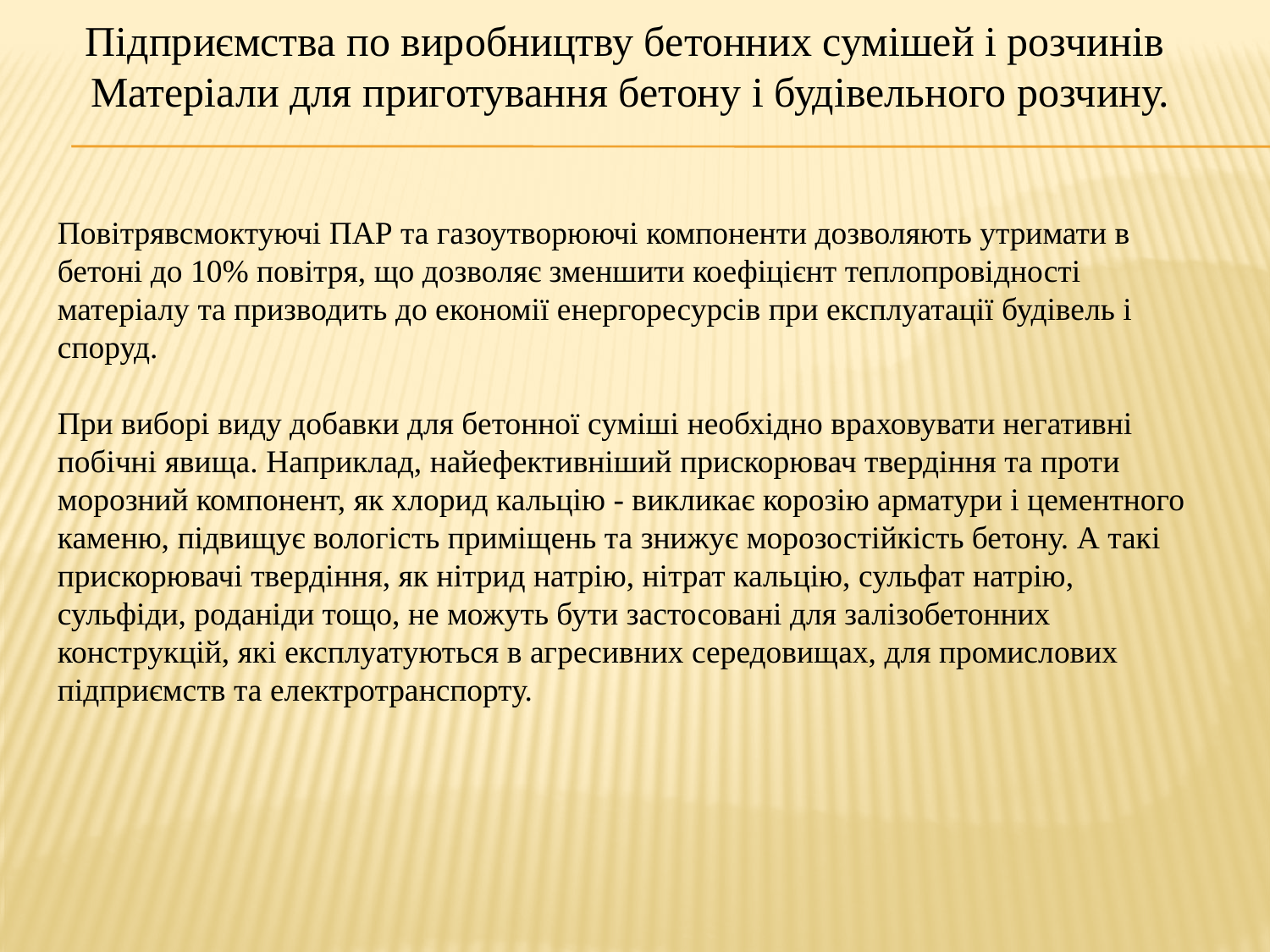

# Підприємства по виробництву бетонних сумішей і розчинів Матеріали для приготування бетону і будівельного розчину.
Повітрявсмоктуючі ПАР та газоутворюючі компоненти дозволяють утримати в бетоні до 10% повітря, що дозволяє зменшити коефіцієнт теплопровідності матеріалу та призводить до економії енергоресурсів при експлуатації будівель і споруд.

При виборі виду добавки для бетонної суміші необхідно враховувати негативні побічні явища. Наприклад, найефективніший прискорювач твердіння та проти морозний компонент, як хлорид кальцію - викликає корозію арматури і цементного каменю, підвищує вологість приміщень та знижує морозостійкість бетону. А такі прискорювачі твердіння, як нітрид натрію, нітрат кальцію, сульфат натрію, сульфіди, роданіди тощо, не можуть бути застосовані для залізобетонних конструкцій, які експлуатуються в агресивних середовищах, для промислових підприємств та електротранспорту.